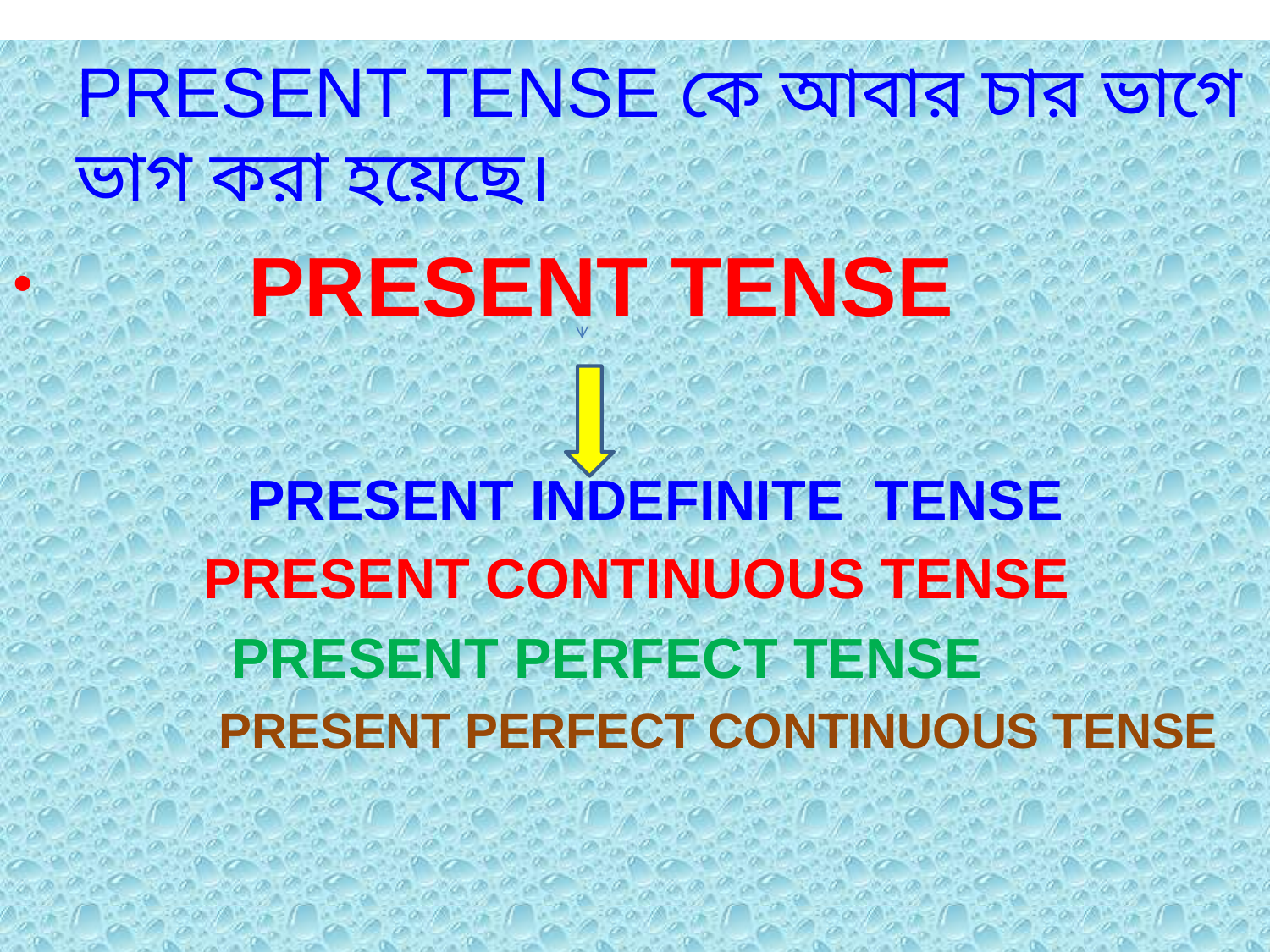

PRESENT TENSE কে আবার চার ভাগে ভাগ করা হয়েছে।
            PRESENT TENSE

               PRESENT INDEFINITE  TENSE
               PRESENT CONTINUOUS TENSE
              PRESENT PERFECT TENSE
               PRESENT PERFECT CONTINUOUS TENSE